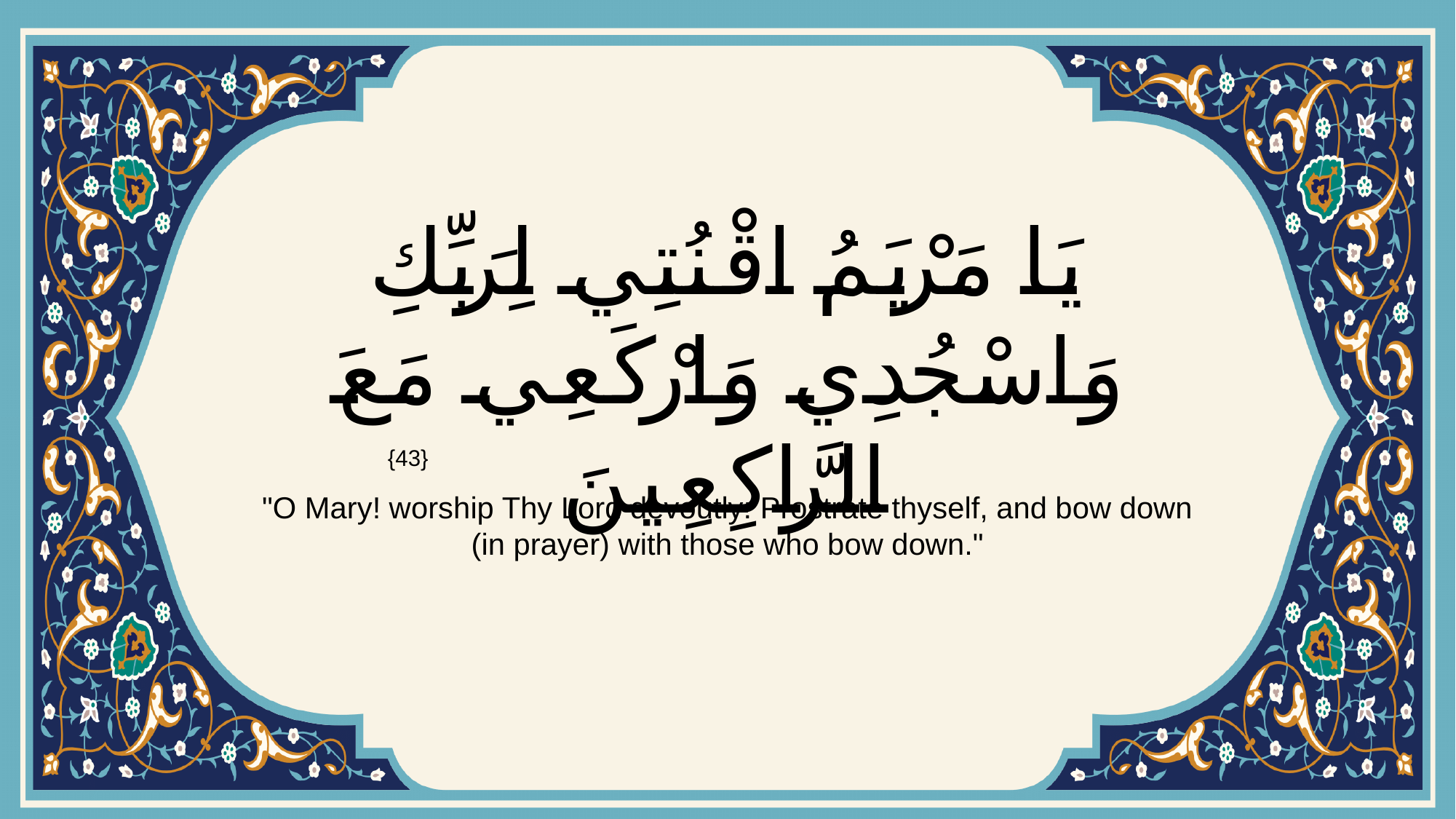

# يَا مَرْيَمُ اقْنُتِي لِرَبِّكِ وَاسْجُدِي وَارْكَعِي مَعَ الرَّاكِعِينَ
{43}
"O Mary! worship Thy Lord devoutly: Prostrate thyself, and bow down (in prayer) with those who bow down."